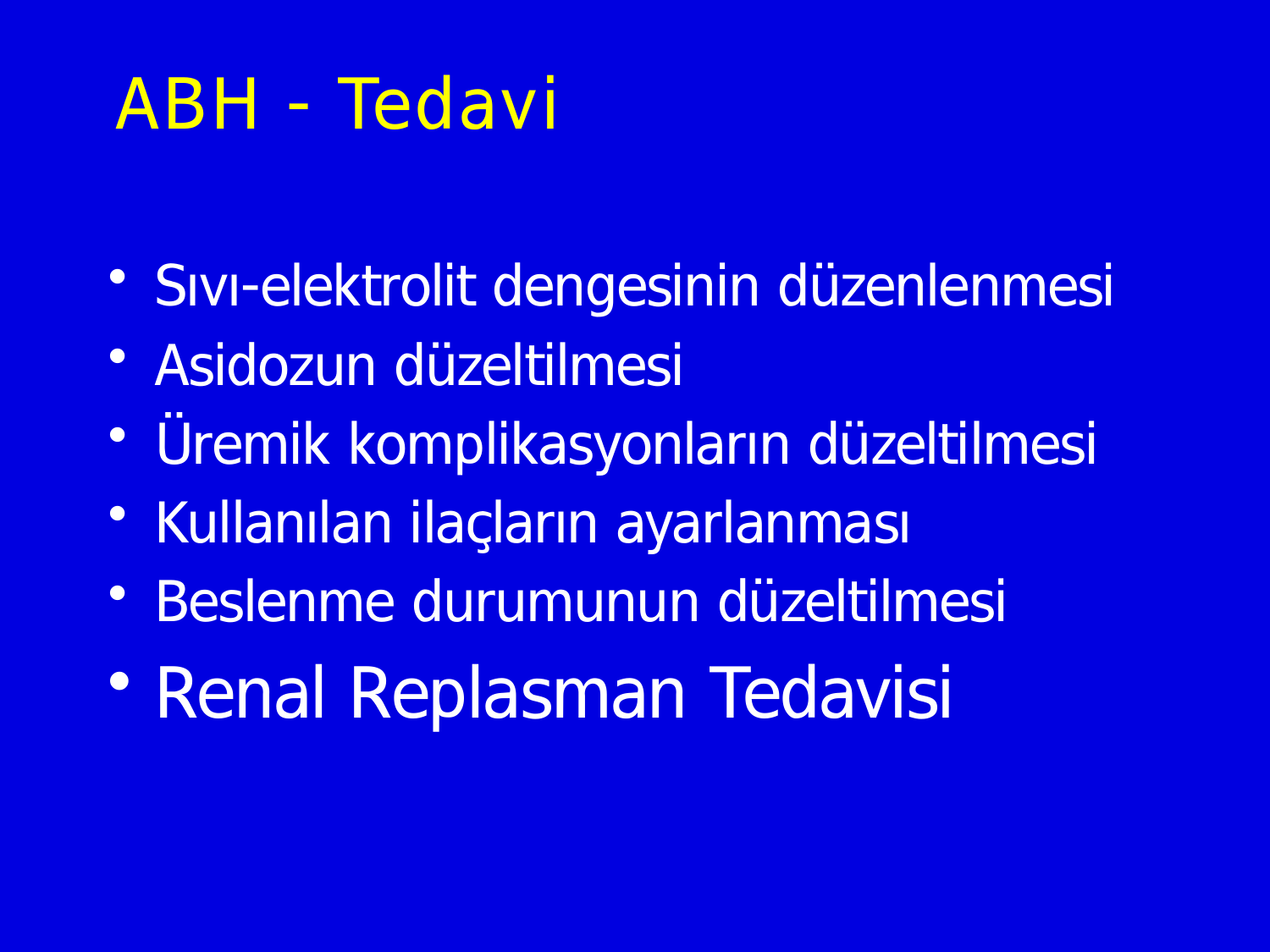

# ABH - Tedavi
Sıvı-elektrolit dengesinin düzenlenmesi
Asidozun düzeltilmesi
Üremik komplikasyonların düzeltilmesi
Kullanılan ilaçların ayarlanması
Beslenme durumunun düzeltilmesi
Renal Replasman Tedavisi